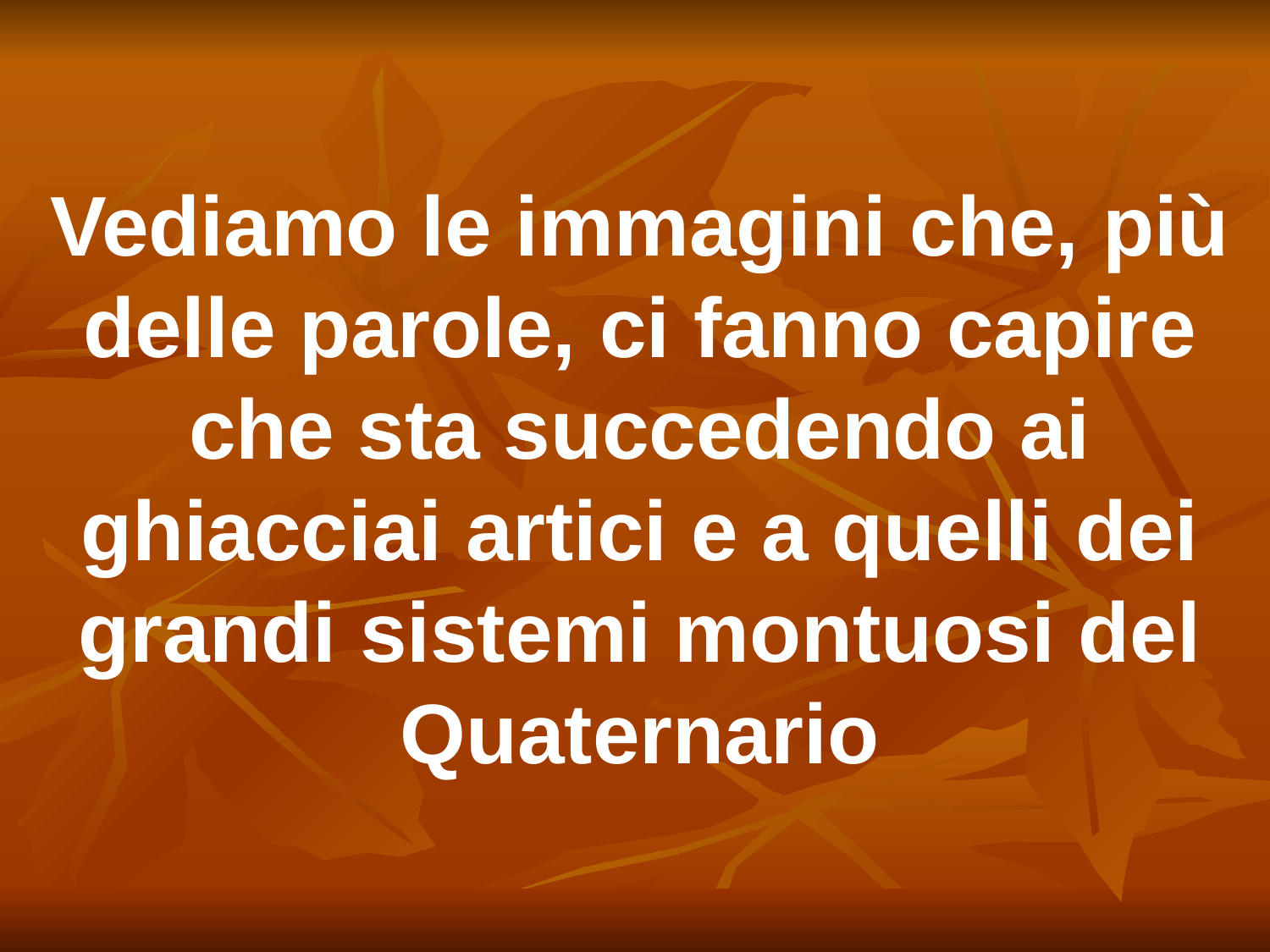

Vediamo le immagini che, più delle parole, ci fanno capire che sta succedendo ai ghiacciai artici e a quelli dei grandi sistemi montuosi del Quaternario